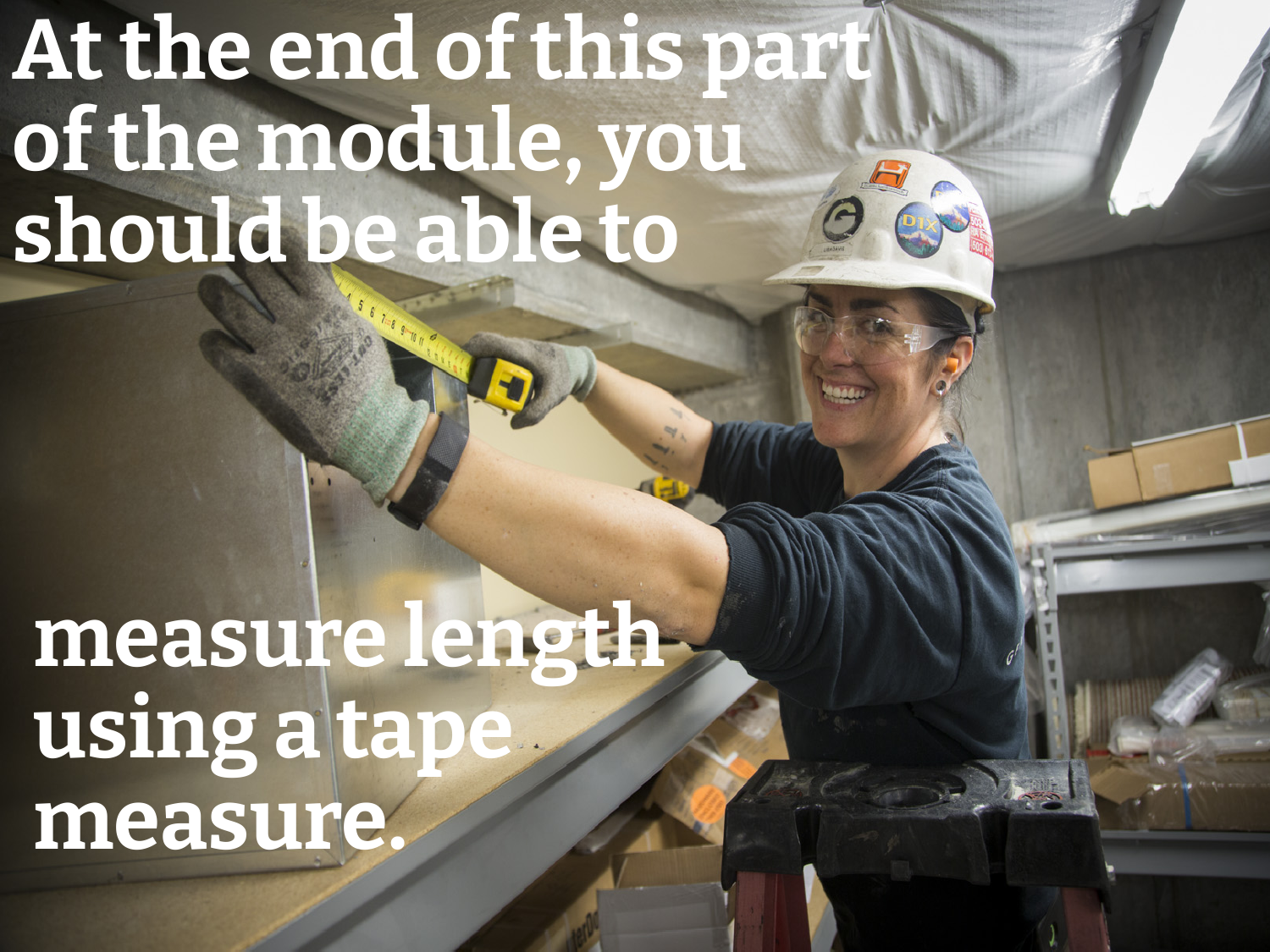

At the end of this part of the module, you should be able to
measure length using a tape measure.